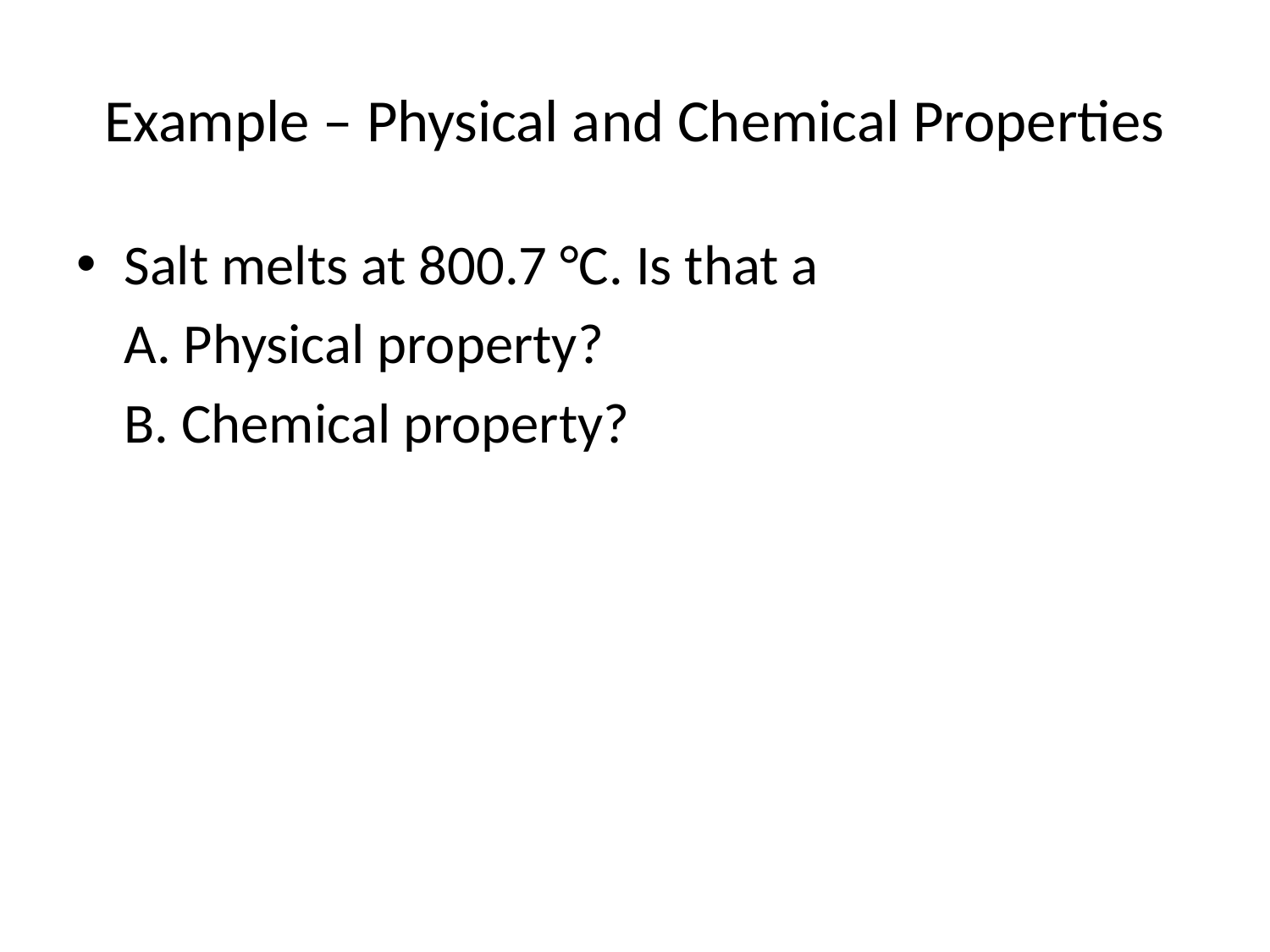

# Example – Physical and Chemical Properties
Salt melts at 800.7 °C. Is that a
	A. Physical property?
	B. Chemical property?